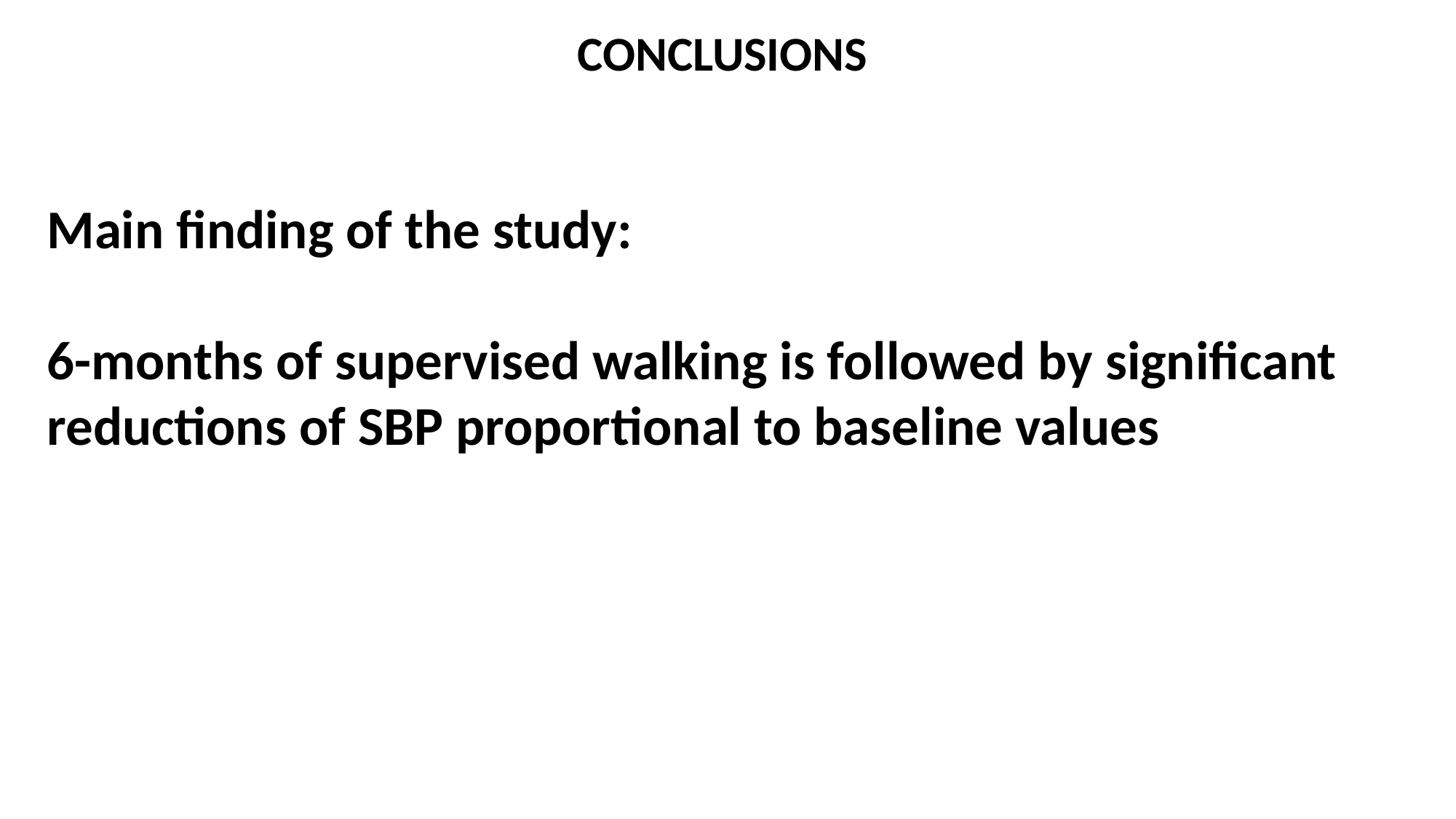

CONCLUSIONS
Main finding of the study:

6-months of supervised walking is followed by significant reductions of SBP proportional to baseline values